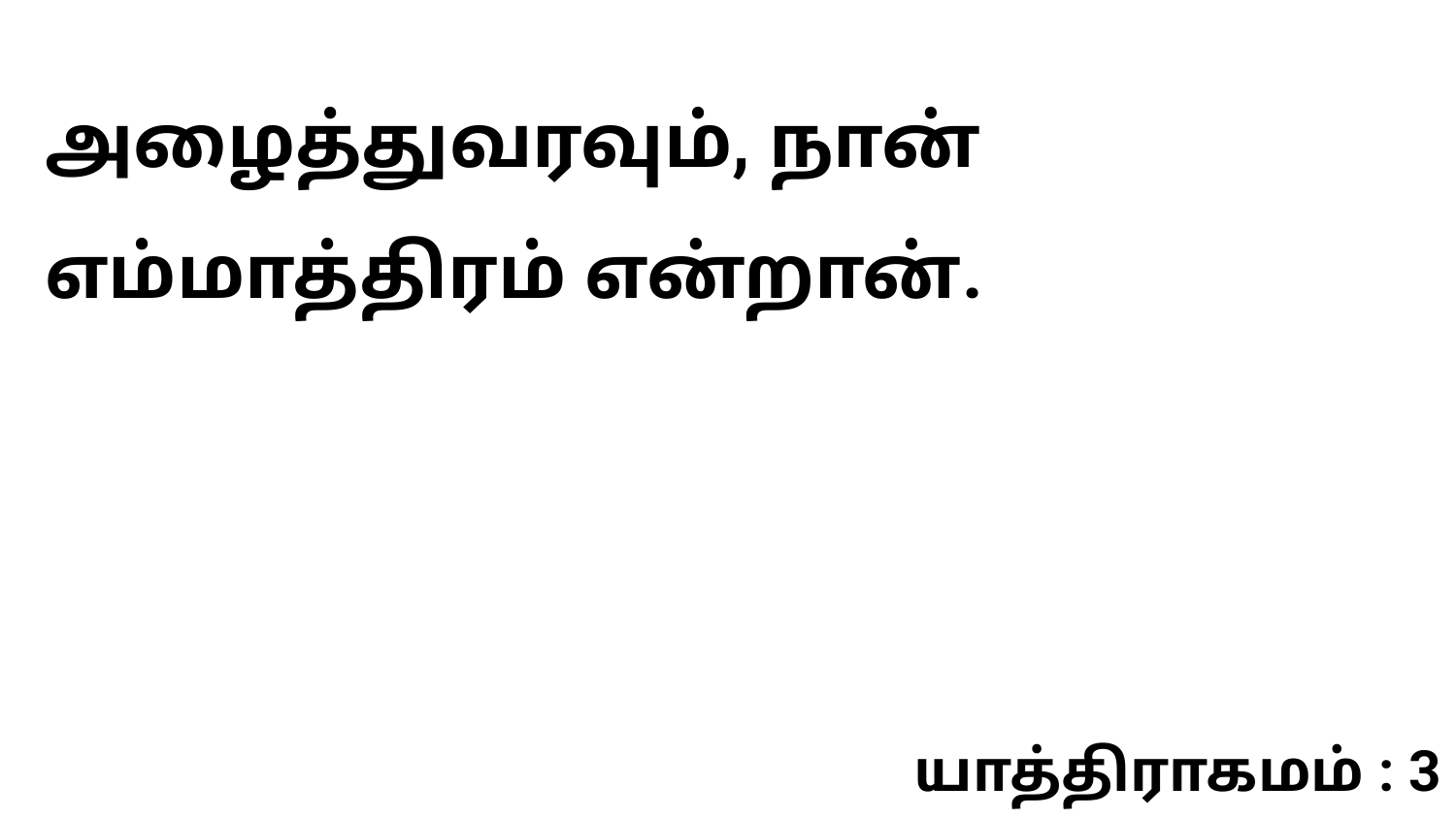

அழைத்துவரவும், நான் எம்மாத்திரம் என்றான்.
யாத்திராகமம் : 3